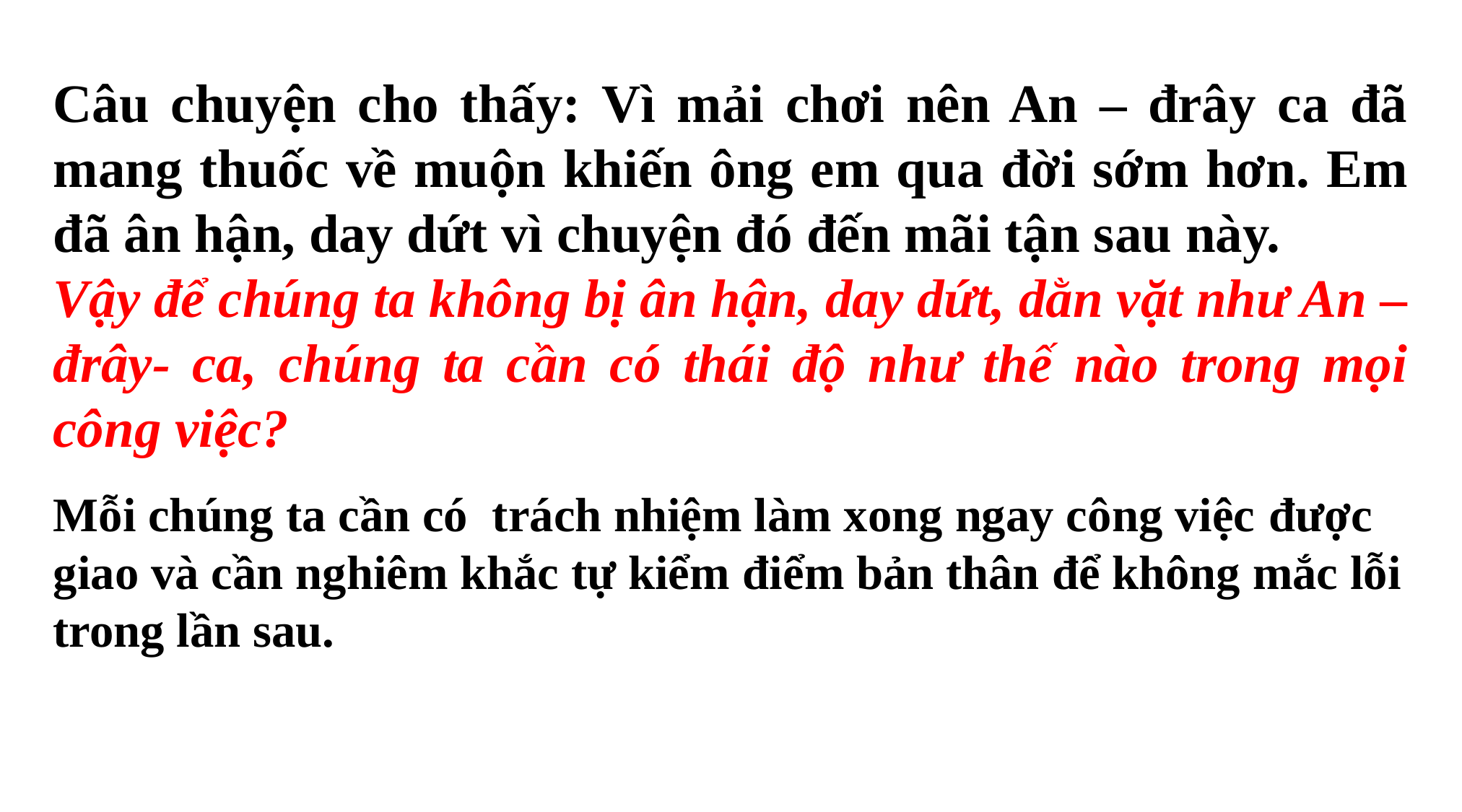

Câu chuyện cho thấy: Vì mải chơi nên An – đrây ca đã mang thuốc về muộn khiến ông em qua đời sớm hơn. Em đã ân hận, day dứt vì chuyện đó đến mãi tận sau này.
Vậy để chúng ta không bị ân hận, day dứt, dằn vặt như An – đrây- ca, chúng ta cần có thái độ như thế nào trong mọi công việc?
Mỗi chúng ta cần có  trách nhiệm làm xong ngay công việc được giao và cần nghiêm khắc tự kiểm điểm bản thân để không mắc lỗi trong lần sau.